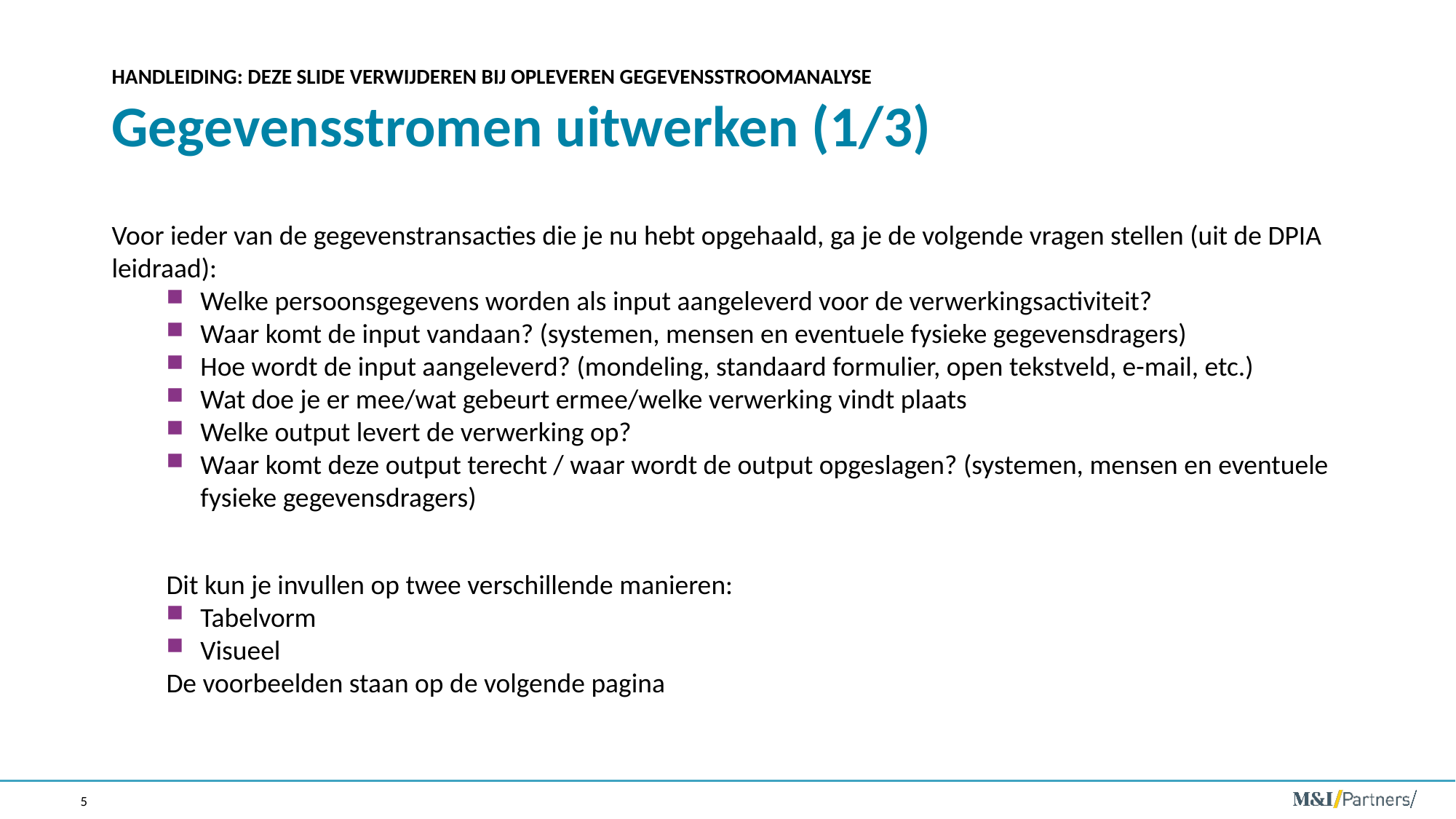

Handleiding: deze slide verwijderen bij opleveren gegevensstroomanalyse
# Gegevensstromen uitwerken (1/3)
Voor ieder van de gegevenstransacties die je nu hebt opgehaald, ga je de volgende vragen stellen (uit de DPIA leidraad):
Welke persoonsgegevens worden als input aangeleverd voor de verwerkingsactiviteit?
Waar komt de input vandaan? (systemen, mensen en eventuele fysieke gegevensdragers)
Hoe wordt de input aangeleverd? (mondeling, standaard formulier, open tekstveld, e-mail, etc.)
Wat doe je er mee/wat gebeurt ermee/welke verwerking vindt plaats
Welke output levert de verwerking op?
Waar komt deze output terecht / waar wordt de output opgeslagen? (systemen, mensen en eventuele fysieke gegevensdragers)

Dit kun je invullen op twee verschillende manieren:
Tabelvorm
Visueel
De voorbeelden staan op de volgende pagina

5